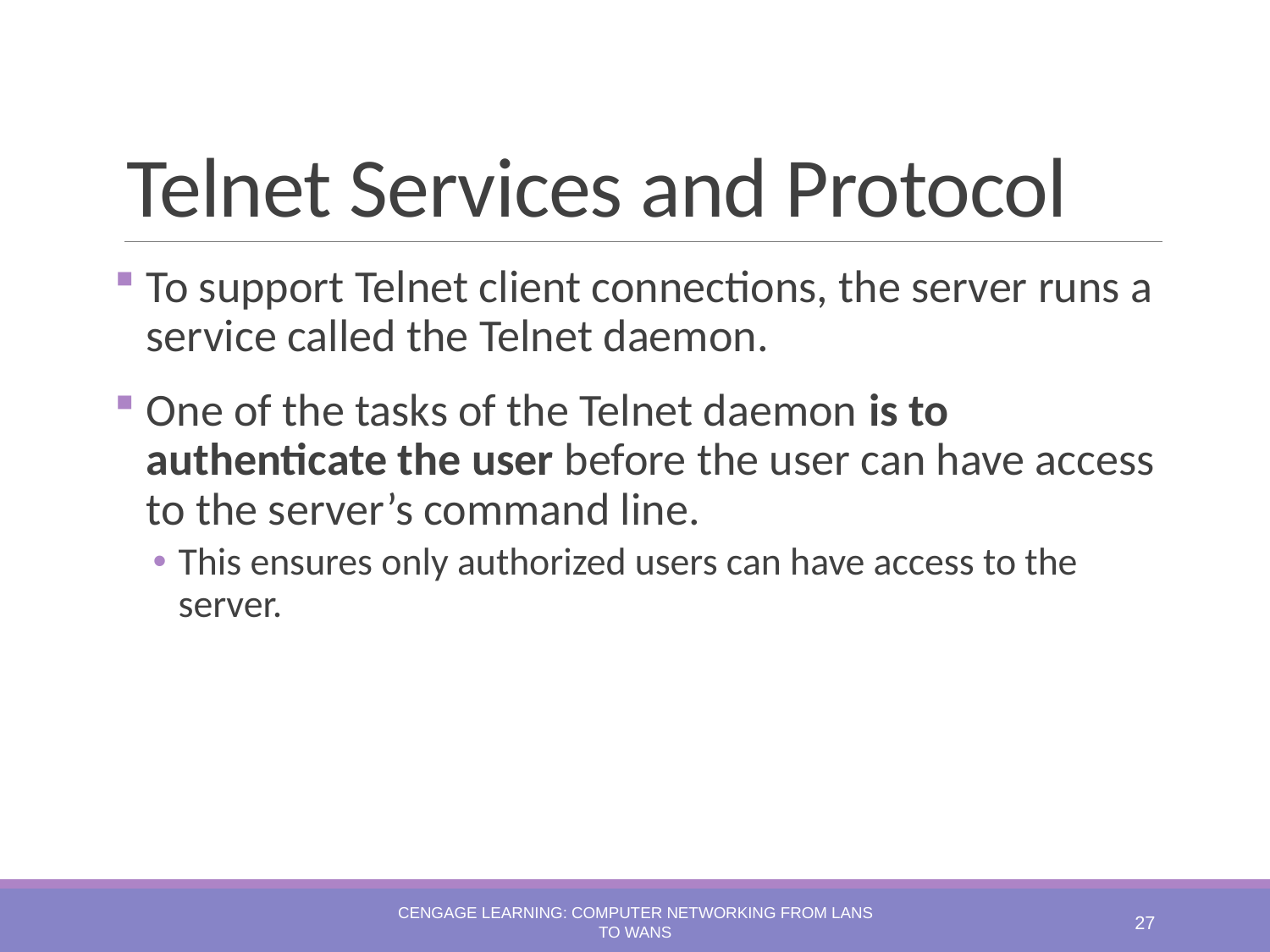

# Telnet Services and Protocol
To support Telnet client connections, the server runs a service called the Telnet daemon.
One of the tasks of the Telnet daemon is to authenticate the user before the user can have access to the server’s command line.
This ensures only authorized users can have access to the server.
Cengage Learning: Computer Networking from LANs to WANs
27